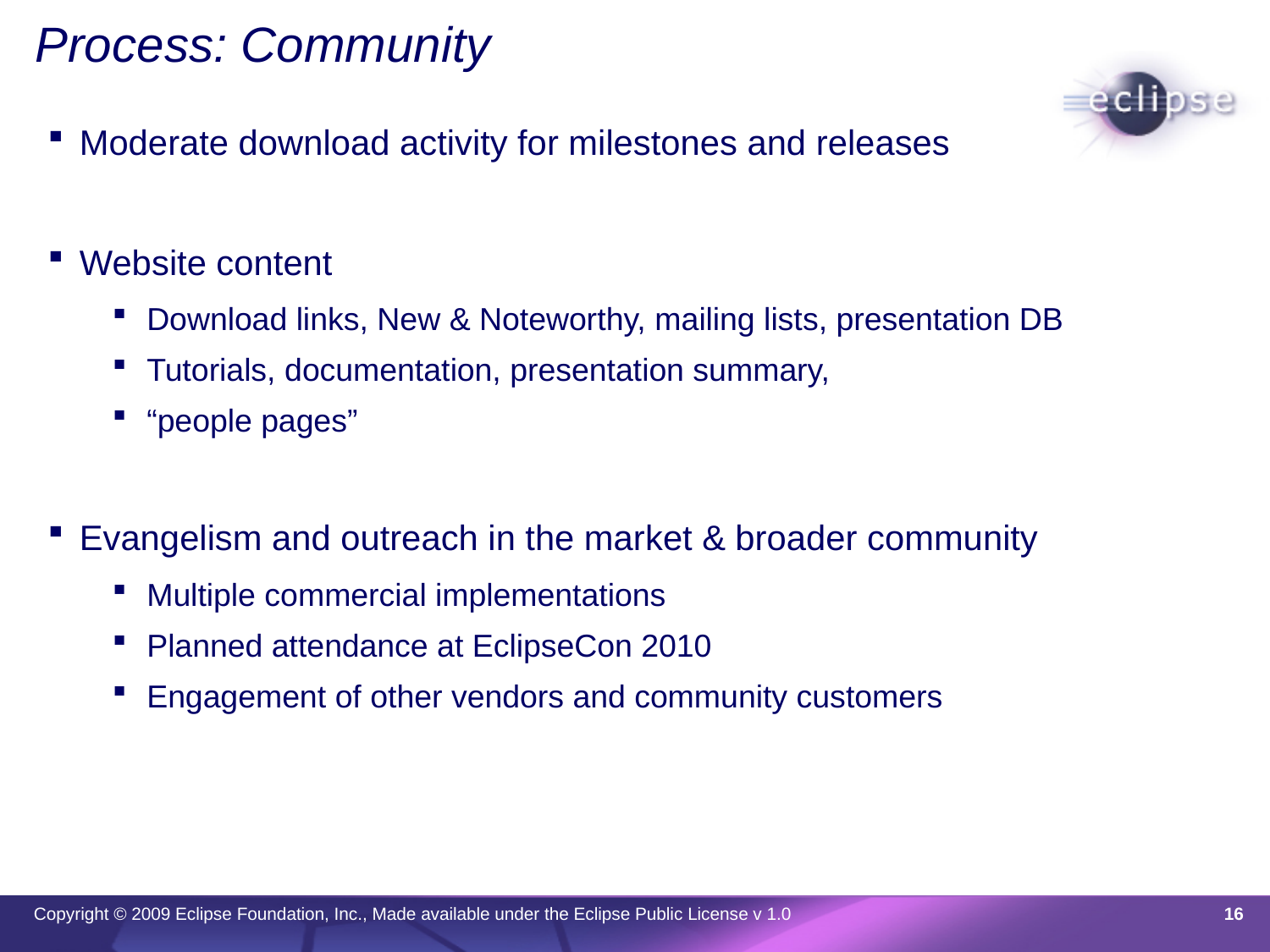

# Process: Community
Moderate download activity for milestones and releases

Website content
Download links, New & Noteworthy, mailing lists, presentation DB
Tutorials, documentation, presentation summary,
“people pages”

Evangelism and outreach in the market & broader community
Multiple commercial implementations
Planned attendance at EclipseCon 2010
Engagement of other vendors and community customers

16